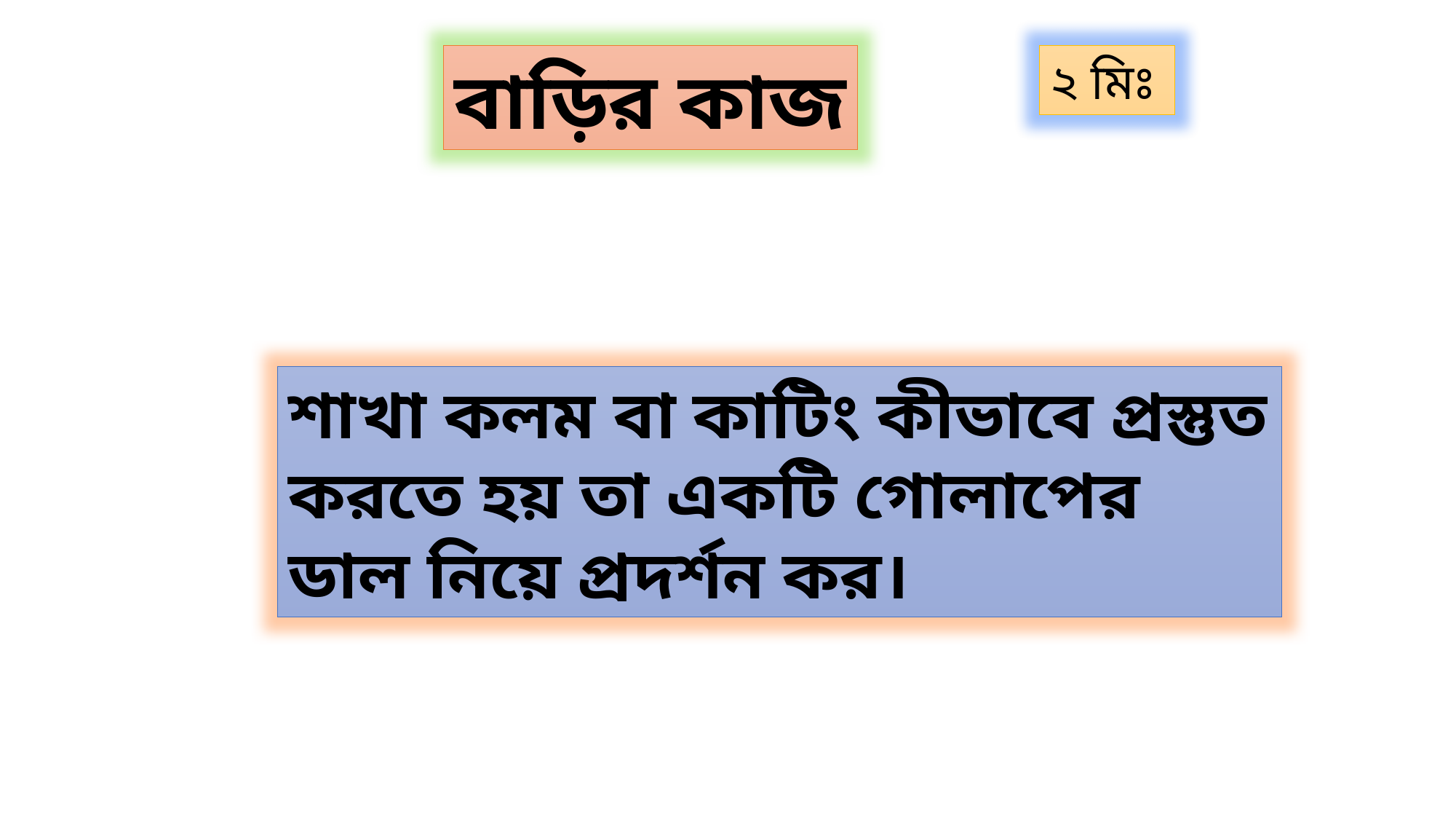

বাড়ির কাজ
২ মিঃ
শাখা কলম বা কাটিং কীভাবে প্রস্তুত করতে হয় তা একটি গোলাপের ডাল নিয়ে প্রদর্শন কর।